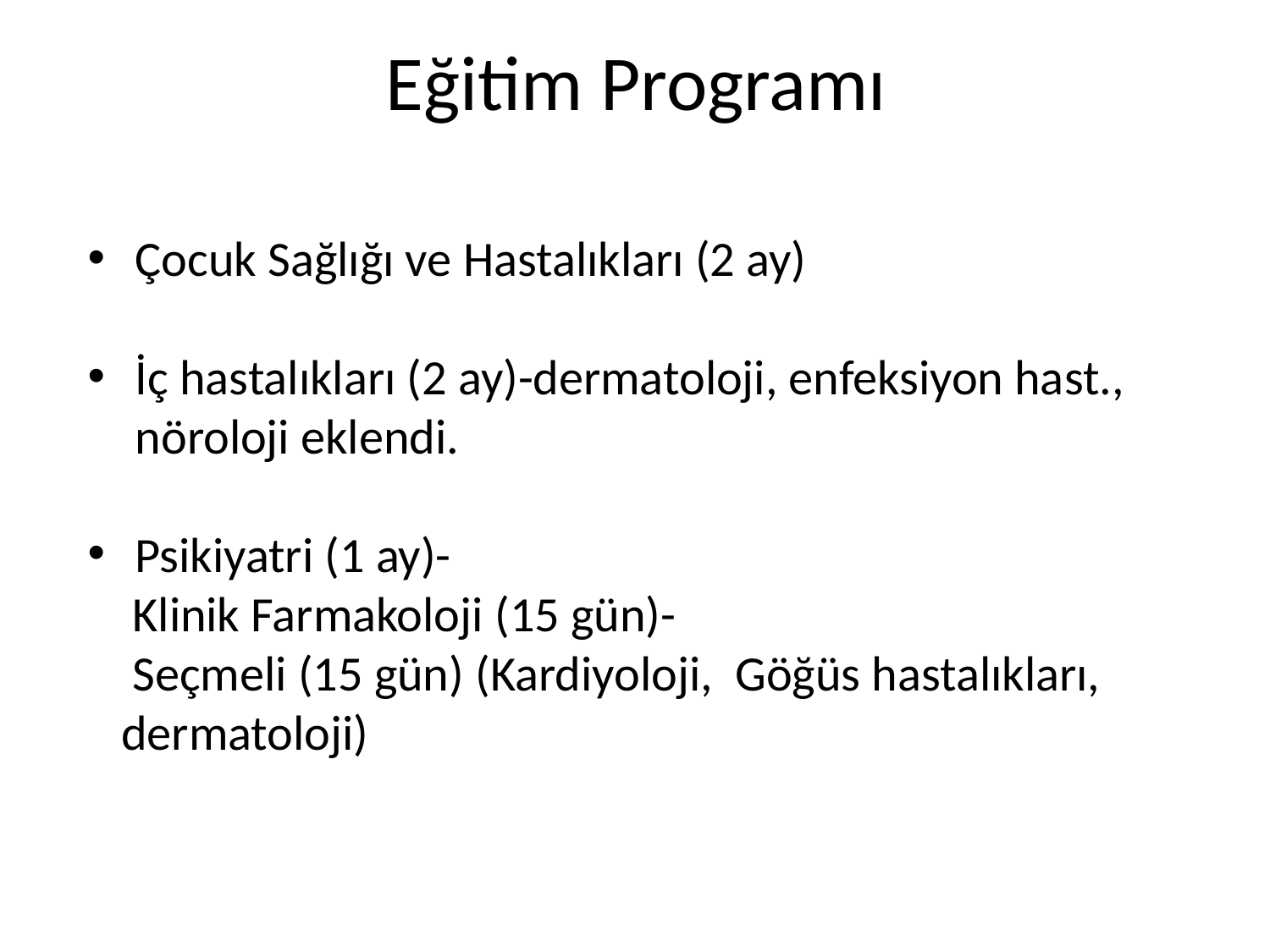

# Eğitim Programı

Çocuk Sağlığı ve Hastalıkları (2 ay)

İç hastalıkları (2 ay)-dermatoloji, enfeksiyon hast., nöroloji eklendi.

Psikiyatri (1 ay)-
    Klinik Farmakoloji (15 gün)-
    Seçmeli (15 gün) (Kardiyoloji,  Göğüs hastalıkları,
   dermatoloji)